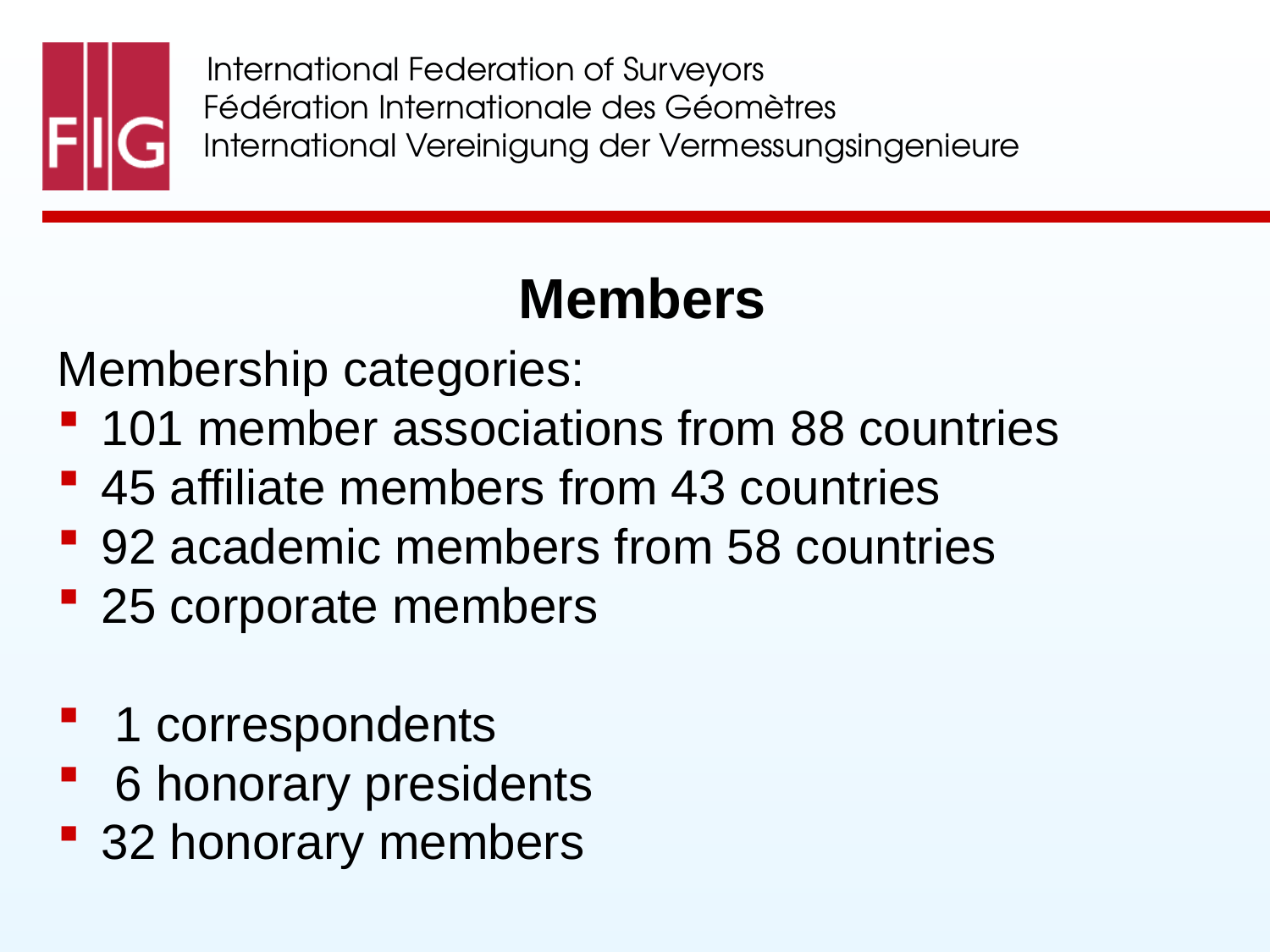

International Federation of Surveyors
              Fédération Internationale des Géomètres
              International Vereinigung der Vermessungsingenieure

Members
Membership categories:
 101 member associations from 88 countries
 45 affiliate members from 43 countries
 92 academic members from 58 countries
 25 corporate members

  1 correspondents
  6 honorary presidents
 32 honorary members